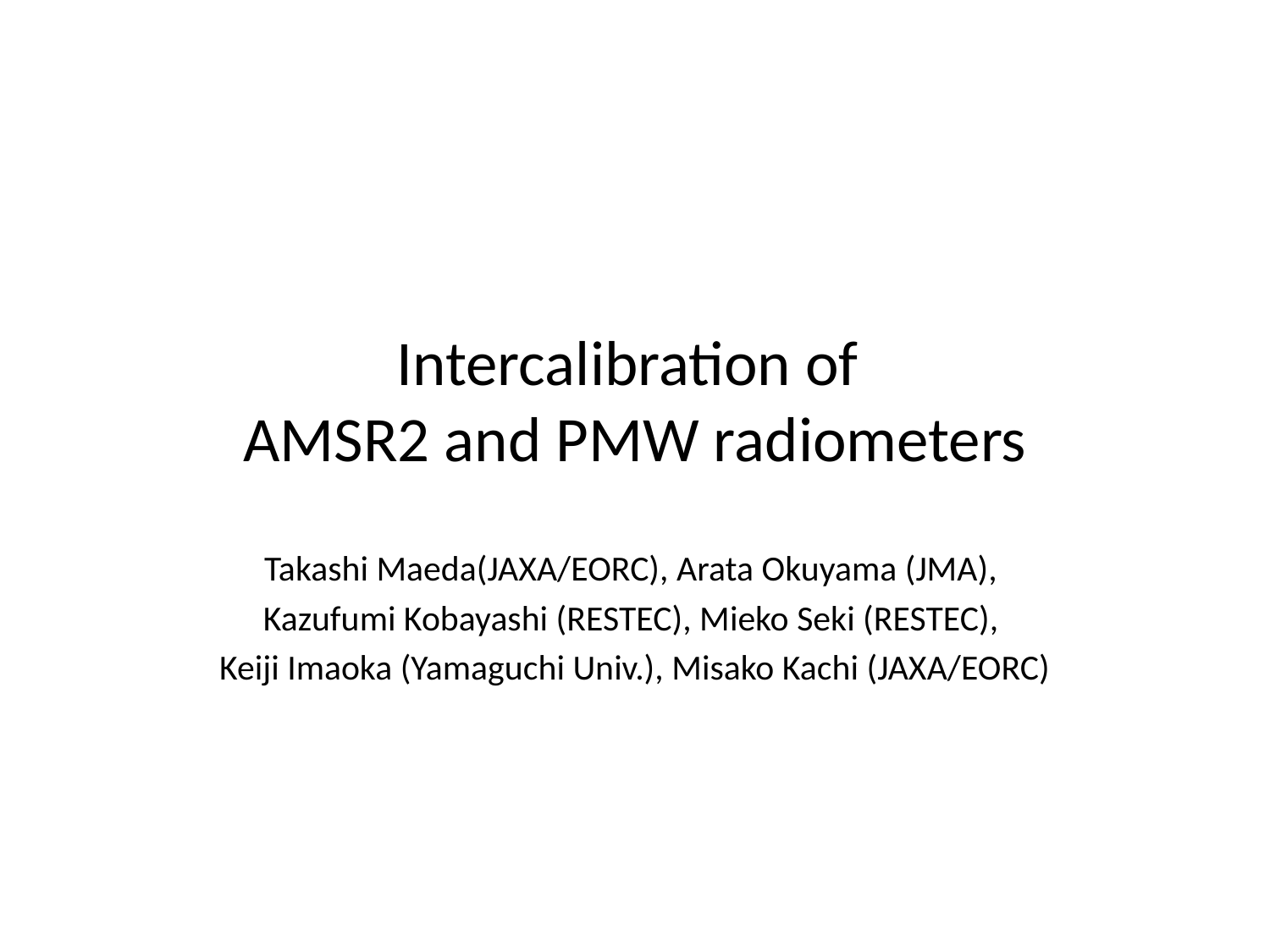

# Intercalibration of AMSR2 and PMW radiometers
Takashi Maeda(JAXA/EORC), Arata Okuyama (JMA),
Kazufumi Kobayashi (RESTEC), Mieko Seki (RESTEC),
Keiji Imaoka (Yamaguchi Univ.), Misako Kachi (JAXA/EORC)